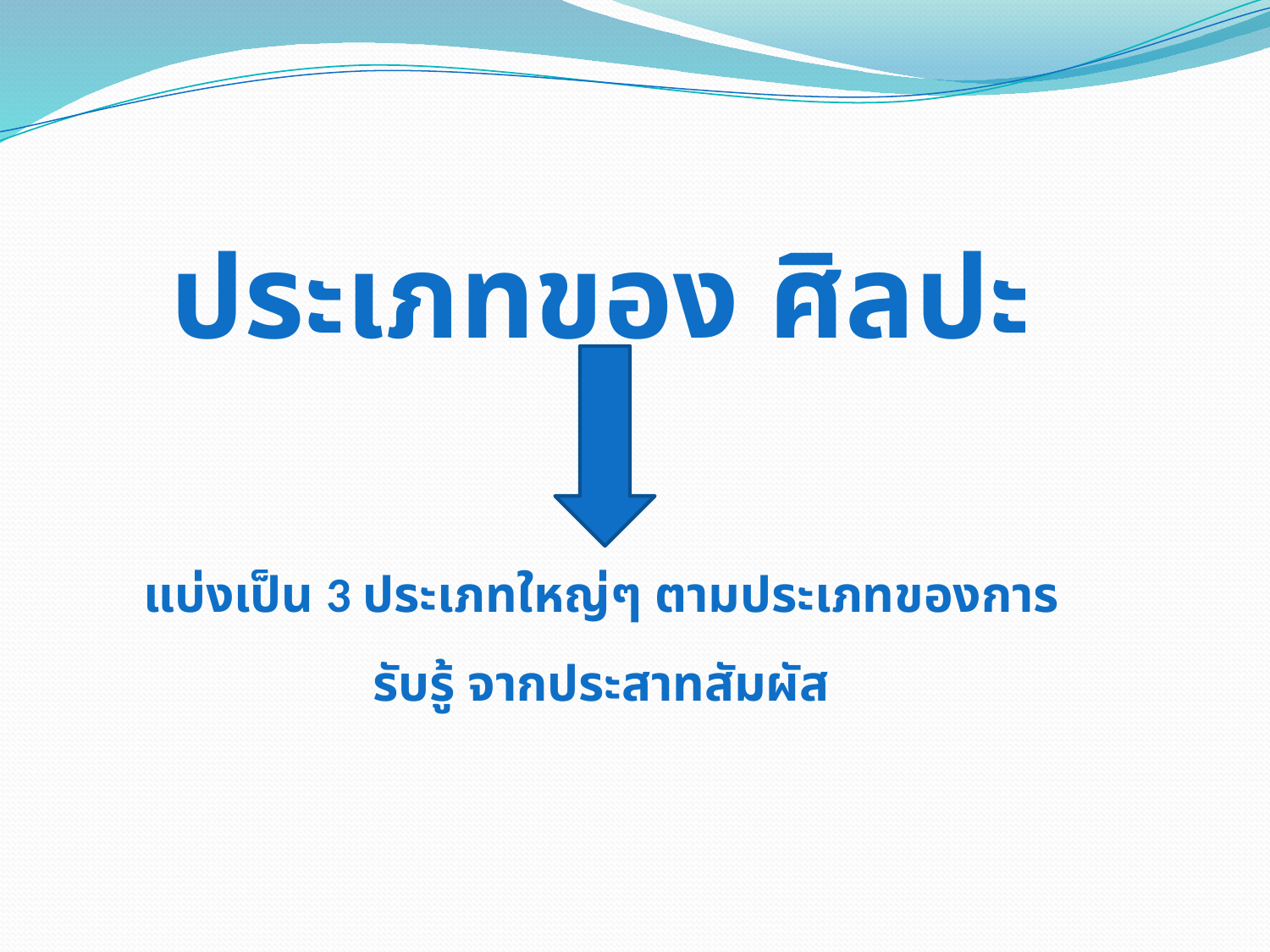

ประเภทของ ศิลปะ

แบ่งเป็น 3 ประเภทใหญ่ๆ ตามประเภทของการรับรู้ จากประสาทสัมผัส